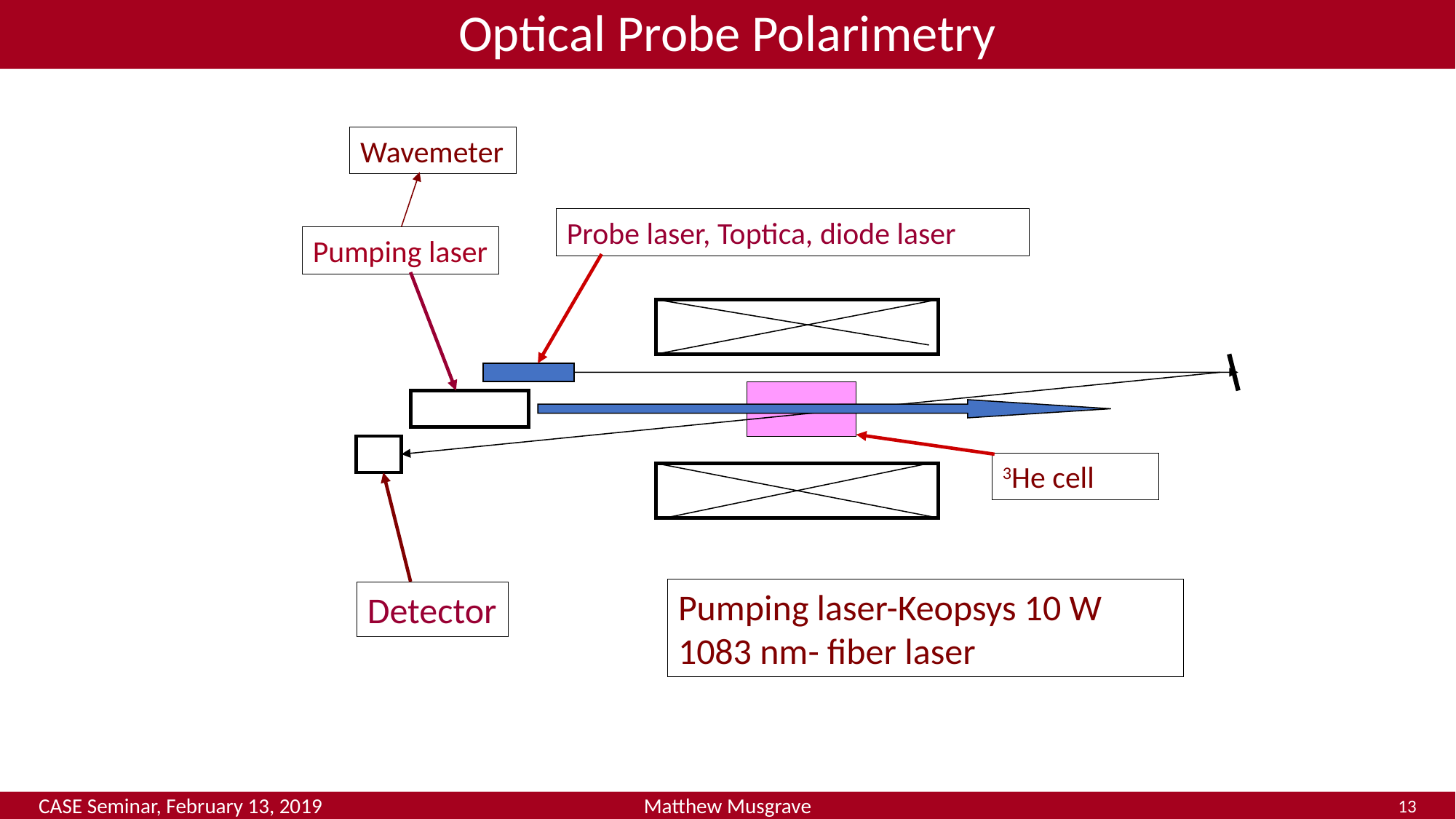

# Optical Probe Polarimetry
Wavemeter

Probe laser, Toptica, diode laser
Pumping laser

3He cell

Pumping laser-Keopsys 10 W 1083 nm- fiber laser
Detector
CASE Seminar, February 13, 2019
Matthew Musgrave
13